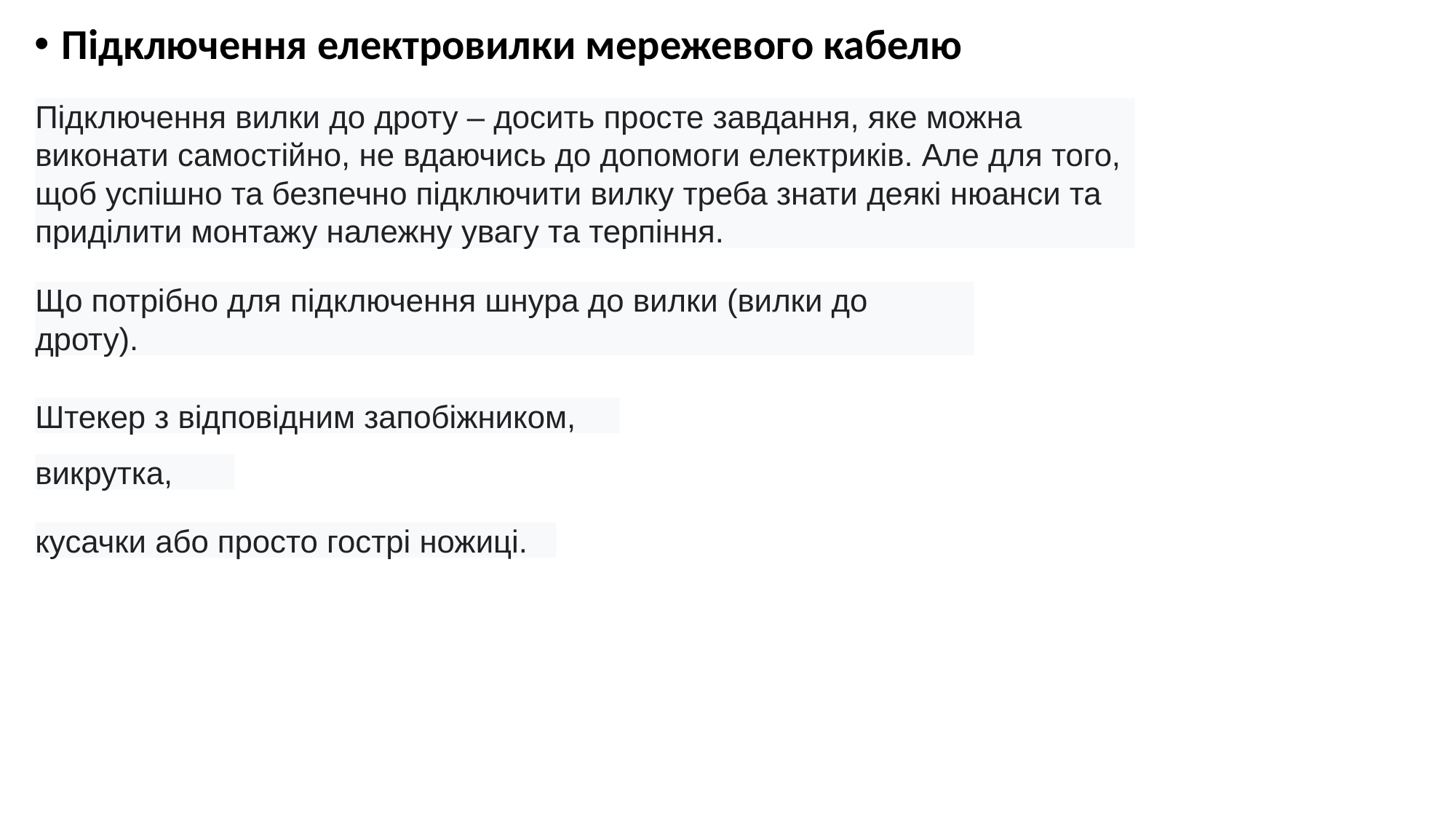

Підключення електровилки мережевого кабелю

Підключення вилки до дроту – досить просте завдання, яке можна виконати самостійно, не вдаючись до допомоги електриків. Але для того, щоб успішно та безпечно підключити вилку треба знати деякі нюанси та приділити монтажу належну увагу та терпіння.
Що потрібно для підключення шнура до вилки (вилки до дроту).
Штекер з відповідним запобіжником,
викрутка,
кусачки або просто гострі ножиці.